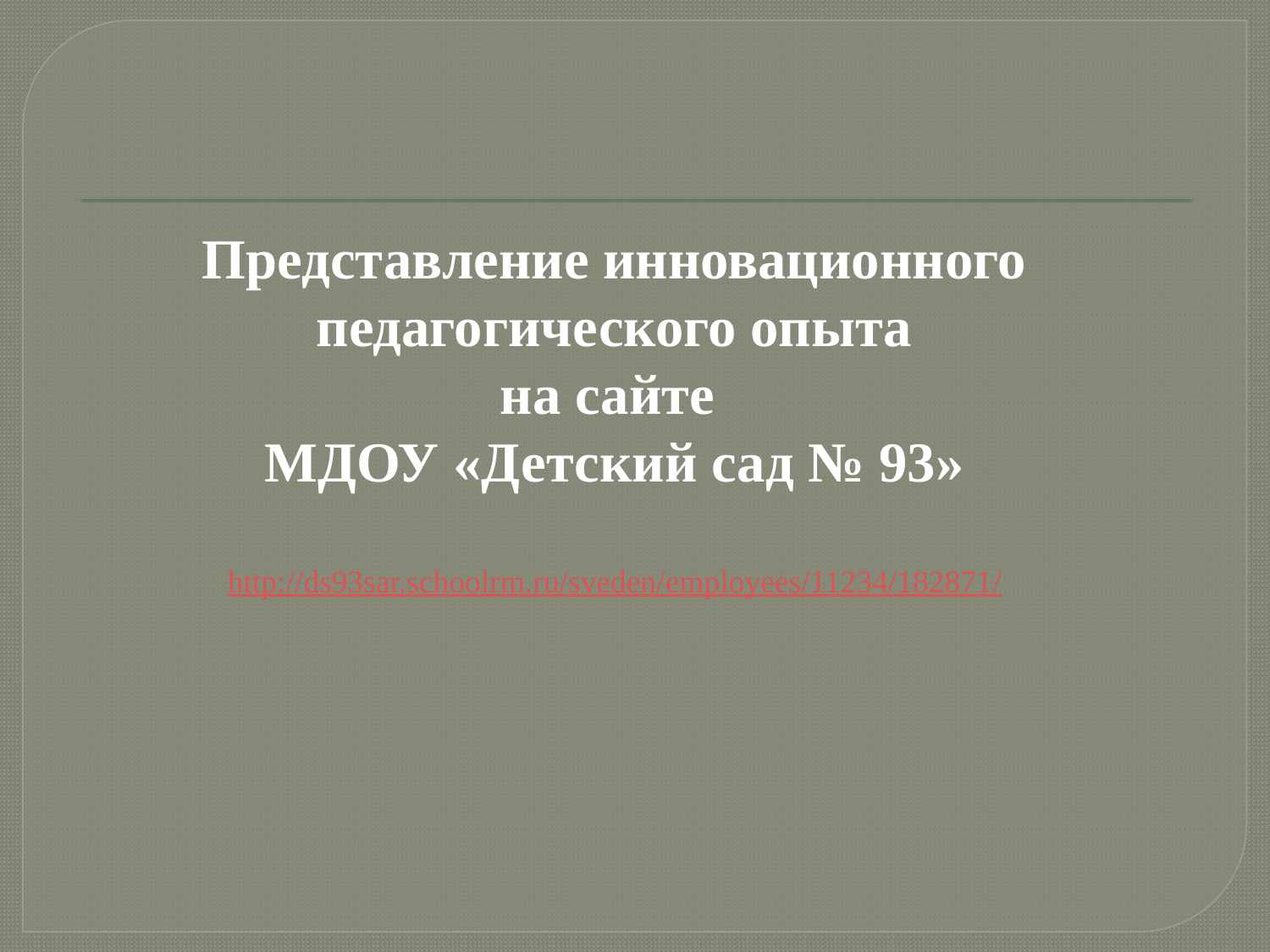

Представление инновационного педагогического опыта
на сайте
МДОУ «Детский сад № 93»
http://ds93sar.schoolrm.ru/sveden/employees/11234/182871/

#